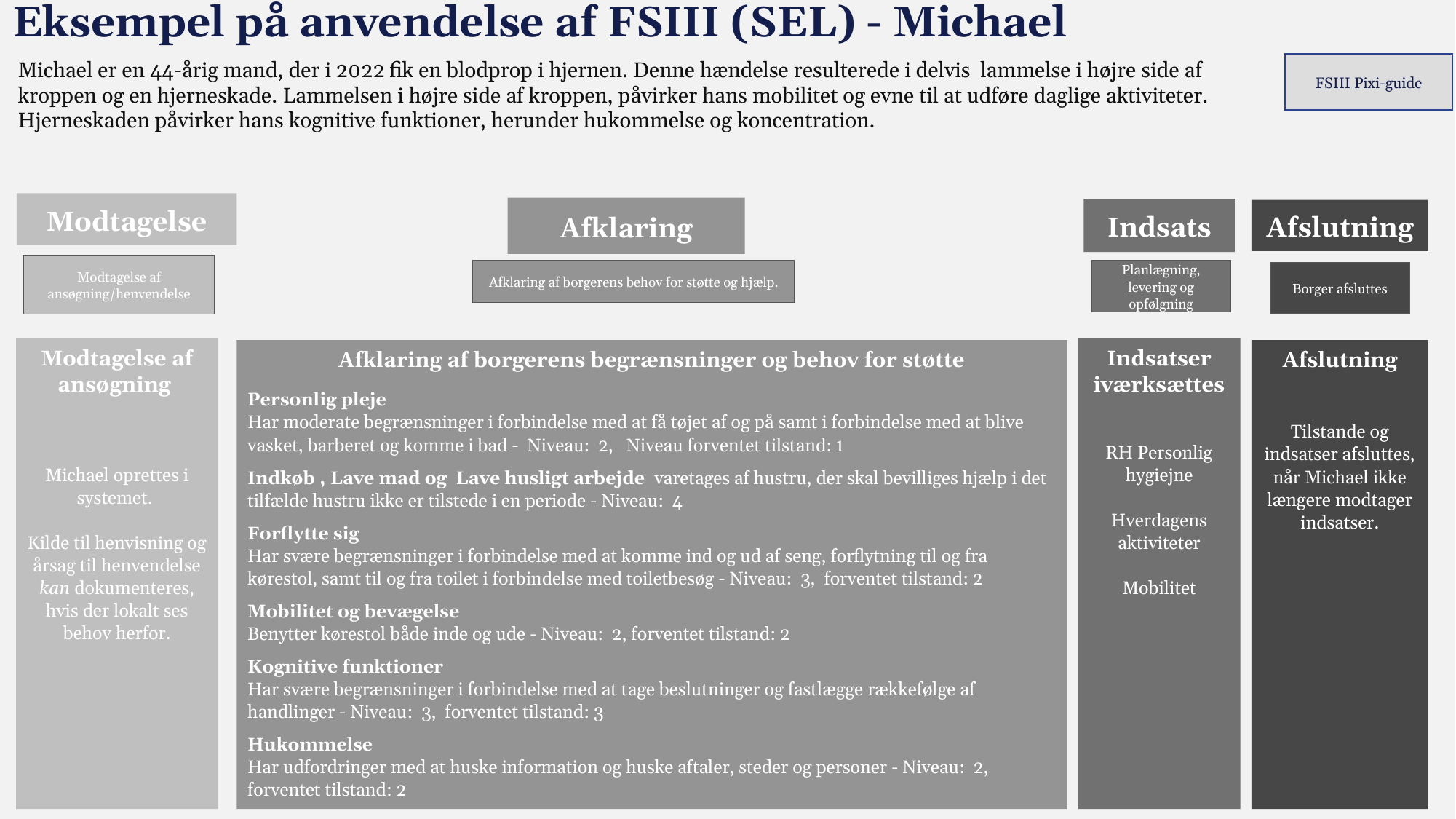

# Eksempel på anvendelse af FSIII (SEL) - Michael
FSIII Pixi-guide
Michael er en 44-årig mand, der i 2022 fik en blodprop i hjernen. Denne hændelse resulterede i delvis  lammelse i højre side af kroppen og en hjerneskade. Lammelsen i højre side af kroppen, påvirker hans mobilitet og evne til at udføre daglige aktiviteter. Hjerneskaden påvirker hans kognitive funktioner, herunder hukommelse og koncentration.
Modtagelse
Afklaring
Indsats
Afslutning
Modtagelse af ansøgning/henvendelse
Planlægning, levering og opfølgning
Afklaring af borgerens behov for støtte og hjælp.
Borger afsluttes
Modtagelse af ansøgning

Michael oprettes i systemet.

Kilde til henvisning og årsag til henvendelse kan dokumenteres, hvis der lokalt ses behov herfor.

Indsatser iværksættes

RH Personlig hygiejne

Hverdagens aktiviteter

 Mobilitet

Afklaring af borgerens begrænsninger og behov for støtte

Personlig pleje
Har moderate begrænsninger i forbindelse med at få tøjet af og på samt i forbindelse med at blive vasket, barberet og komme i bad -  Niveau:  2,   Niveau forventet tilstand: 1

Indkøb , Lave mad og  Lave husligt arbejde  varetages af hustru, der skal bevilliges hjælp i det tilfælde hustru ikke er tilstede i en periode - Niveau:  4

Forflytte sig
Har svære begrænsninger i forbindelse med at komme ind og ud af seng, forflytning til og fra  kørestol, samt til og fra toilet i forbindelse med toiletbesøg - Niveau:  3,  forventet tilstand: 2

Mobilitet og bevægelse
Benytter kørestol både inde og ude - Niveau:  2, forventet tilstand: 2

Kognitive funktioner
Har svære begrænsninger i forbindelse med at tage beslutninger og fastlægge rækkefølge af handlinger - Niveau:  3,  forventet tilstand: 3

Hukommelse
Har udfordringer med at huske information og huske aftaler, steder og personer - Niveau:  2, forventet tilstand: 2

Afslutning

Tilstande og indsatser afsluttes, når Michael ikke længere modtager indsatser.

11